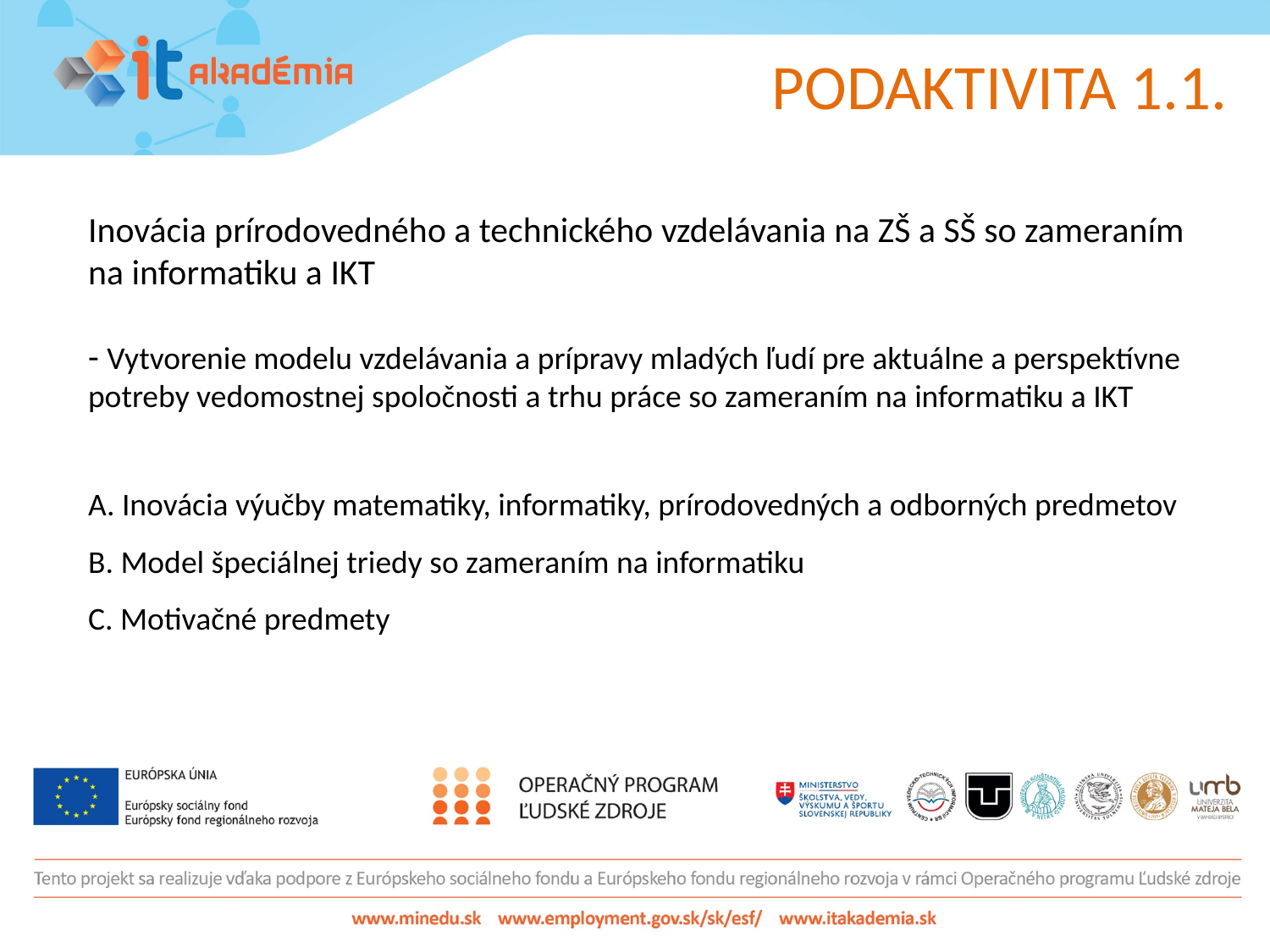

# PODAKTIVITA 1.1.

Inovácia prírodovedného a technického vzdelávania na ZŠ a SŠ so zameraním na informatiku a IKT

- Vytvorenie modelu vzdelávania a prípravy mladých ľudí pre aktuálne a perspektívne potreby vedomostnej spoločnosti a trhu práce so zameraním na informatiku a IKT

A. Inovácia výučby matematiky, informatiky, prírodovedných a odborných predmetov
B. Model špeciálnej triedy so zameraním na informatiku
C. Motivačné predmety